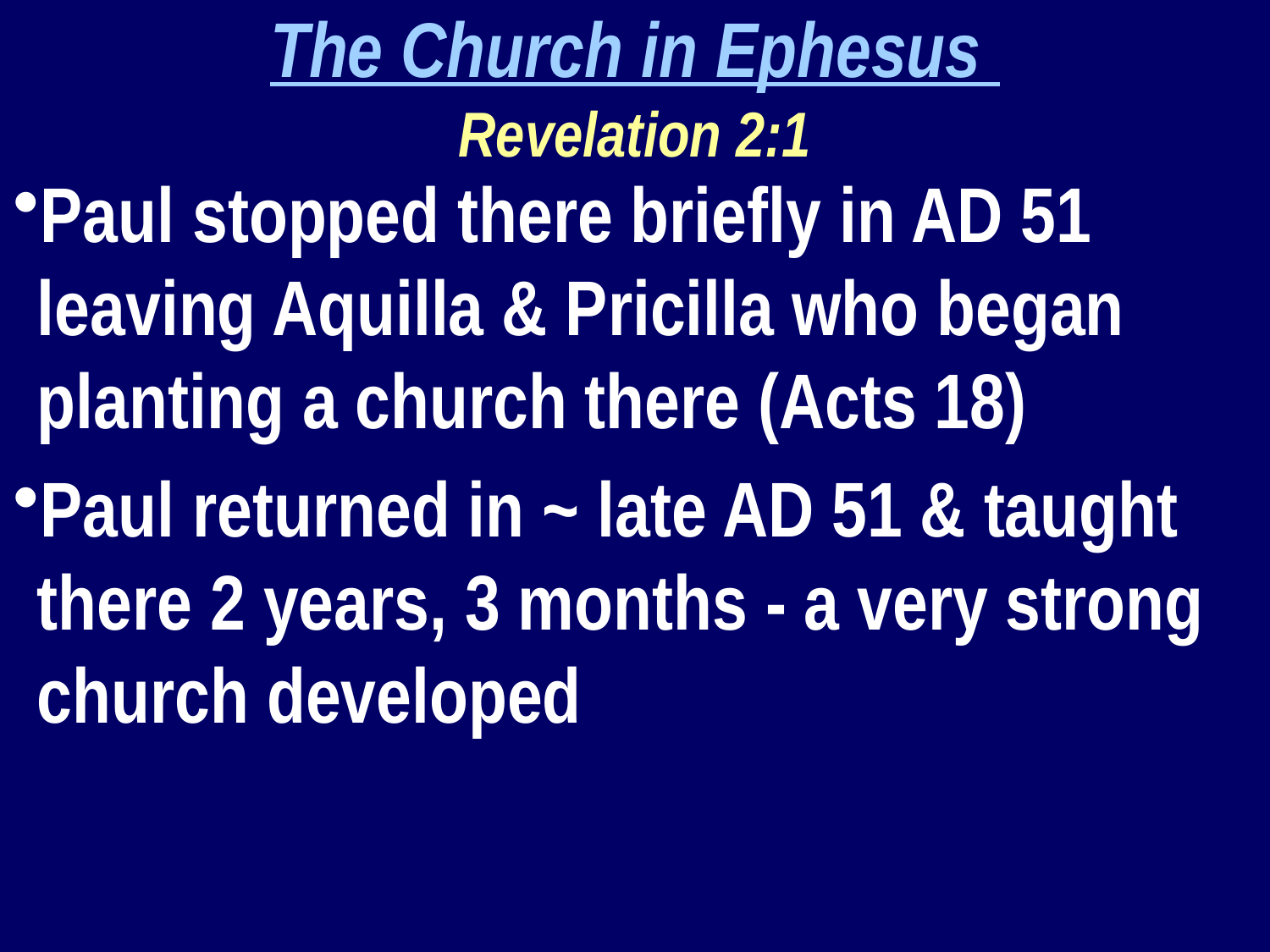

The Church in Ephesus
Revelation 2:1
Paul stopped there briefly in AD 51 leaving Aquilla & Pricilla who began planting a church there (Acts 18)
Paul returned in ~ late AD 51 & taught there 2 years, 3 months - a very strong church developed